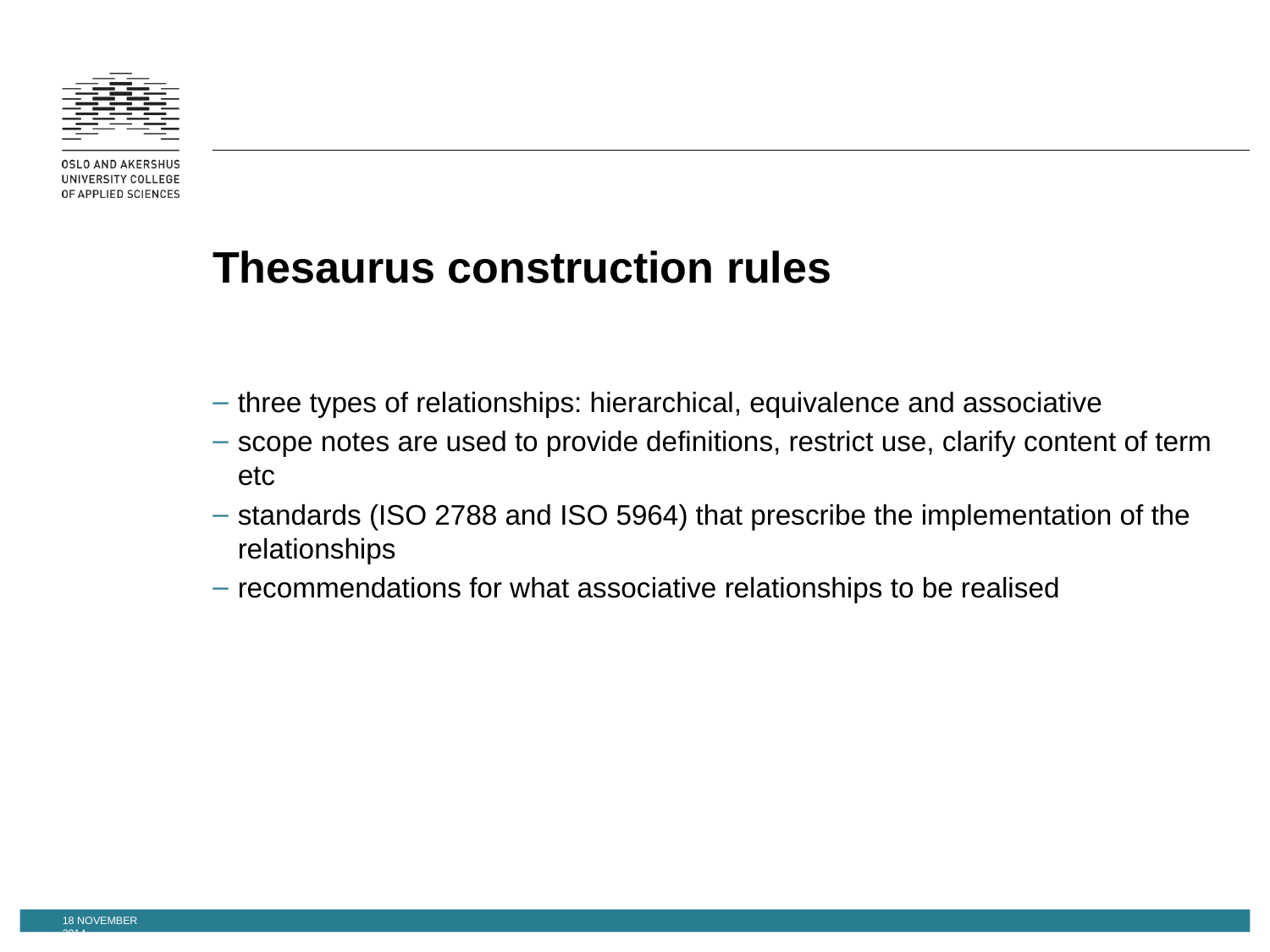

# Thesaurus construction rules
three types of relationships: hierarchical, equivalence and associative
scope notes are used to provide definitions, restrict use, clarify content of term etc
standards (ISO 2788 and ISO 5964) that prescribe the implementation of the relationships
recommendations for what associative relationships to be realised
18 November 2014